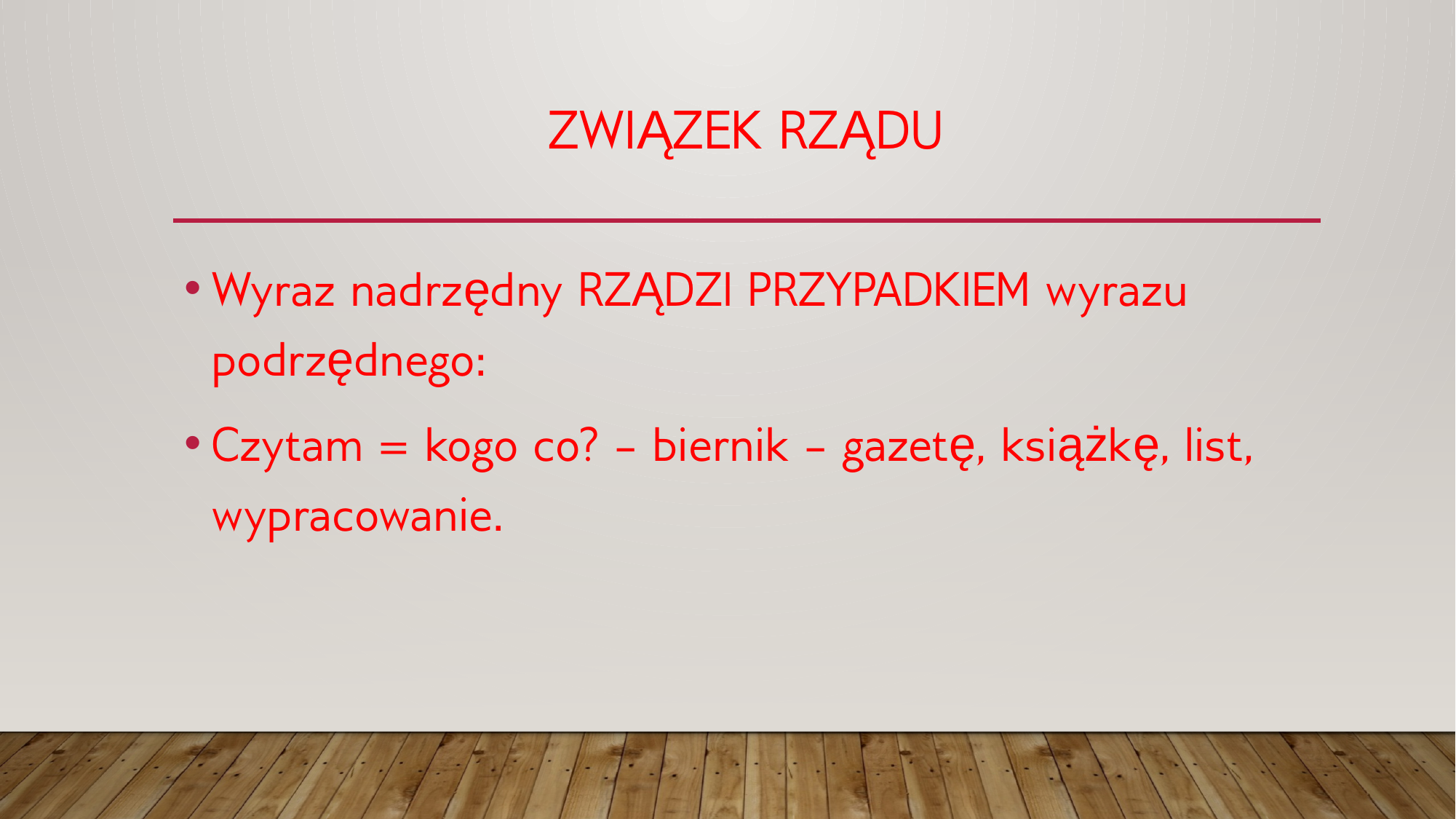

# Związek rządu
Wyraz nadrzędny RZĄDZI PRZYPADKIEM wyrazu podrzędnego:
Czytam = kogo co? – biernik – gazetę, książkę, list, wypracowanie.